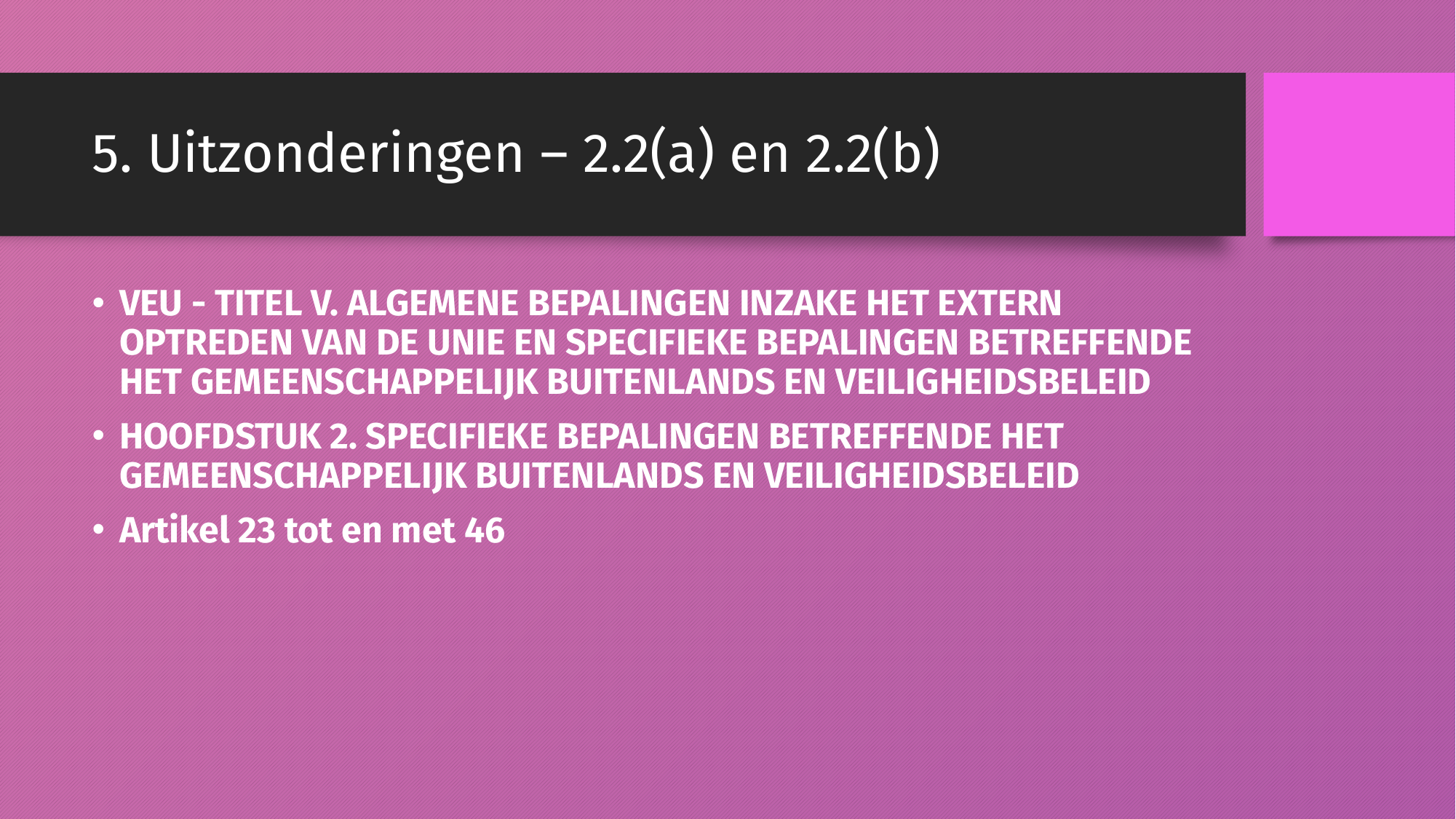

# 5. Uitzonderingen – 2.2(a) en 2.2(b)
VEU - TITEL V. ALGEMENE BEPALINGEN INZAKE HET EXTERN OPTREDEN VAN DE UNIE EN SPECIFIEKE BEPALINGEN BETREFFENDE HET GEMEENSCHAPPELIJK BUITENLANDS EN VEILIGHEIDSBELEID
HOOFDSTUK 2. SPECIFIEKE BEPALINGEN BETREFFENDE HET GEMEENSCHAPPELIJK BUITENLANDS EN VEILIGHEIDSBELEID
Artikel 23 tot en met 46